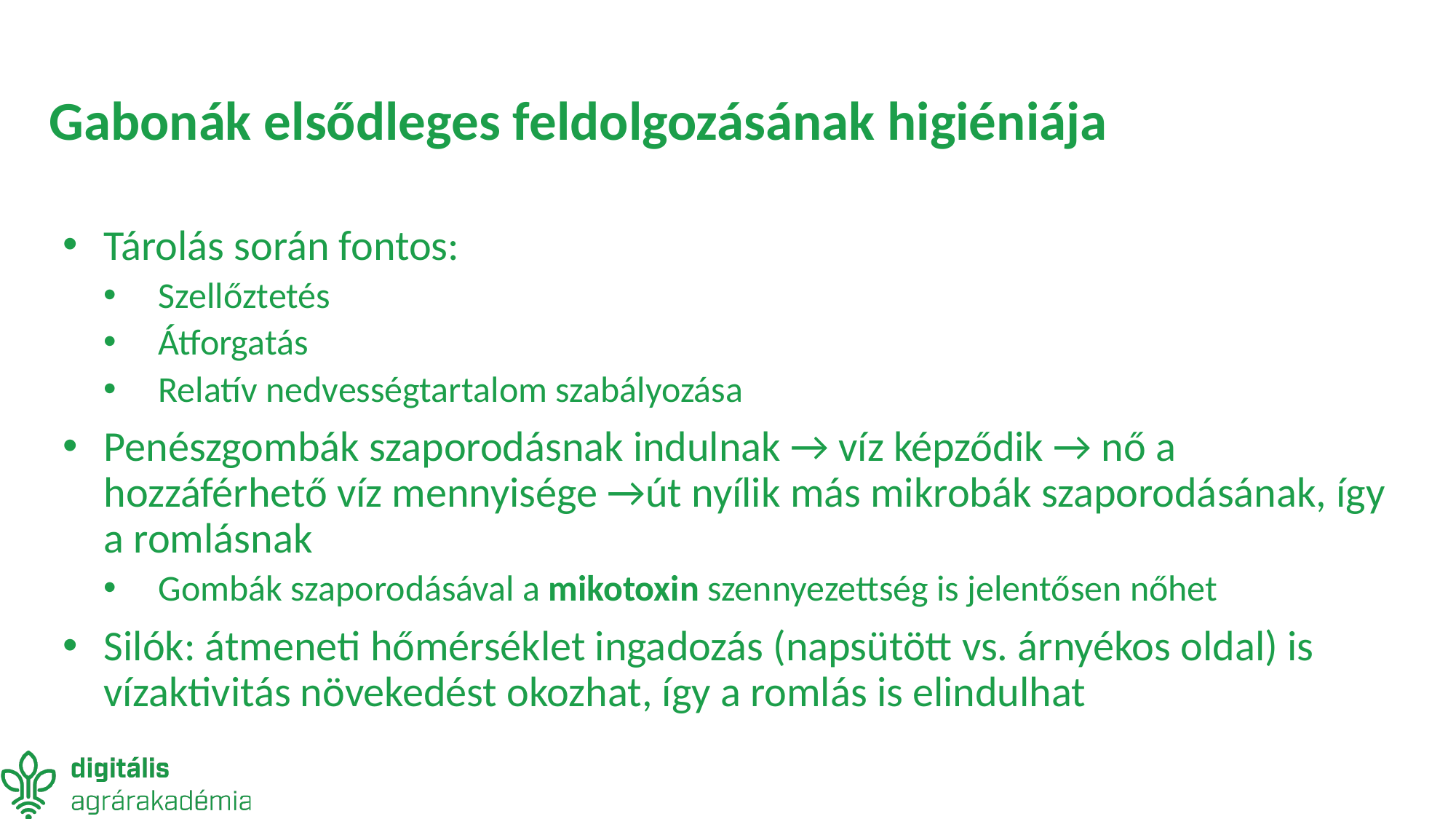

# Gabonák elsődleges feldolgozásának higiéniája
Tárolás során fontos:
Szellőztetés
Átforgatás
Relatív nedvességtartalom szabályozása
Penészgombák szaporodásnak indulnak → víz képződik → nő a hozzáférhető víz mennyisége →út nyílik más mikrobák szaporodásának, így a romlásnak
Gombák szaporodásával a mikotoxin szennyezettség is jelentősen nőhet
Silók: átmeneti hőmérséklet ingadozás (napsütött vs. árnyékos oldal) is vízaktivitás növekedést okozhat, így a romlás is elindulhat